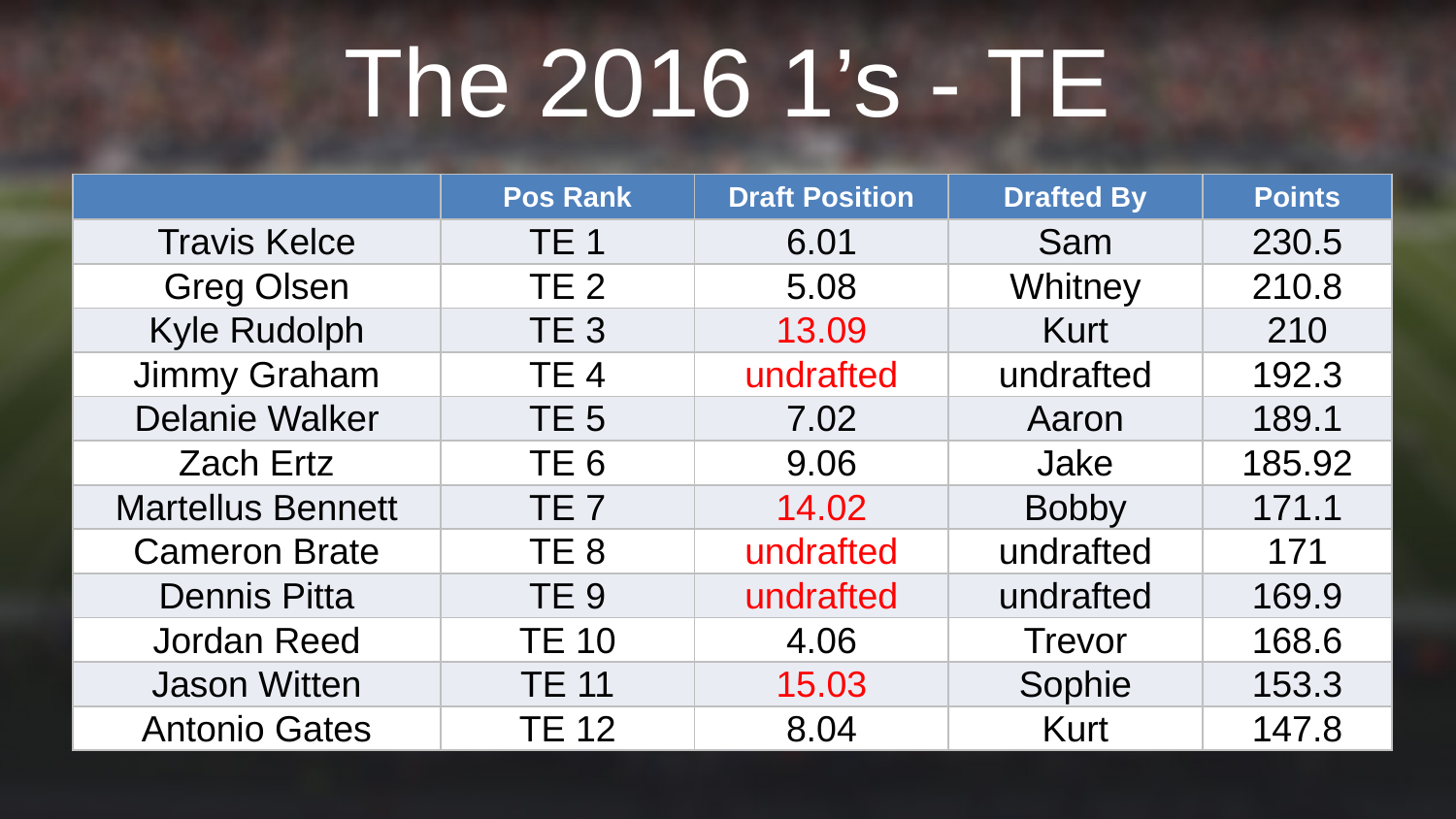

The 2016 1’s - TE
|  | Pos Rank | Draft Position | Drafted By | Points |
| --- | --- | --- | --- | --- |
| Travis Kelce | TE 1 | 6.01 | Sam | 230.5 |
| Greg Olsen | TE 2 | 5.08 | Whitney | 210.8 |
| Kyle Rudolph | TE 3 | 13.09 | Kurt | 210 |
| Jimmy Graham | TE 4 | undrafted | undrafted | 192.3 |
| Delanie Walker | TE 5 | 7.02 | Aaron | 189.1 |
| Zach Ertz | TE 6 | 9.06 | Jake | 185.92 |
| Martellus Bennett | TE 7 | 14.02 | Bobby | 171.1 |
| Cameron Brate | TE 8 | undrafted | undrafted | 171 |
| Dennis Pitta | TE 9 | undrafted | undrafted | 169.9 |
| Jordan Reed | TE 10 | 4.06 | Trevor | 168.6 |
| Jason Witten | TE 11 | 15.03 | Sophie | 153.3 |
| Antonio Gates | TE 12 | 8.04 | Kurt | 147.8 |